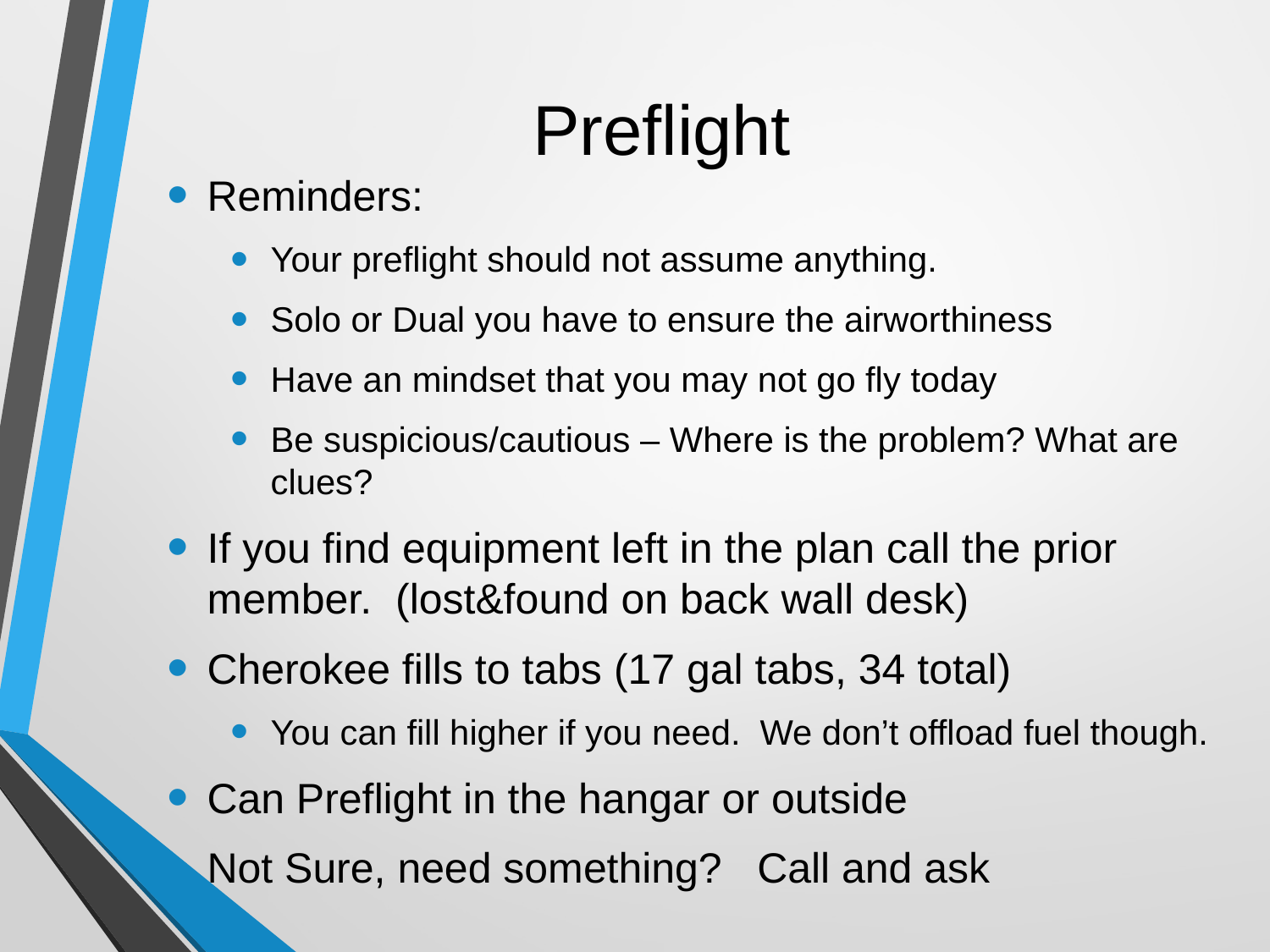

# Preflight
Reminders:
Your preflight should not assume anything.
Solo or Dual you have to ensure the airworthiness
Have an mindset that you may not go fly today
Be suspicious/cautious – Where is the problem? What are clues?
If you find equipment left in the plan call the prior member.  (lost&found on back wall desk)
Cherokee fills to tabs (17 gal tabs, 34 total)
You can fill higher if you need.  We don’t offload fuel though.
Can Preflight in the hangar or outside
Not Sure, need something?   Call and ask